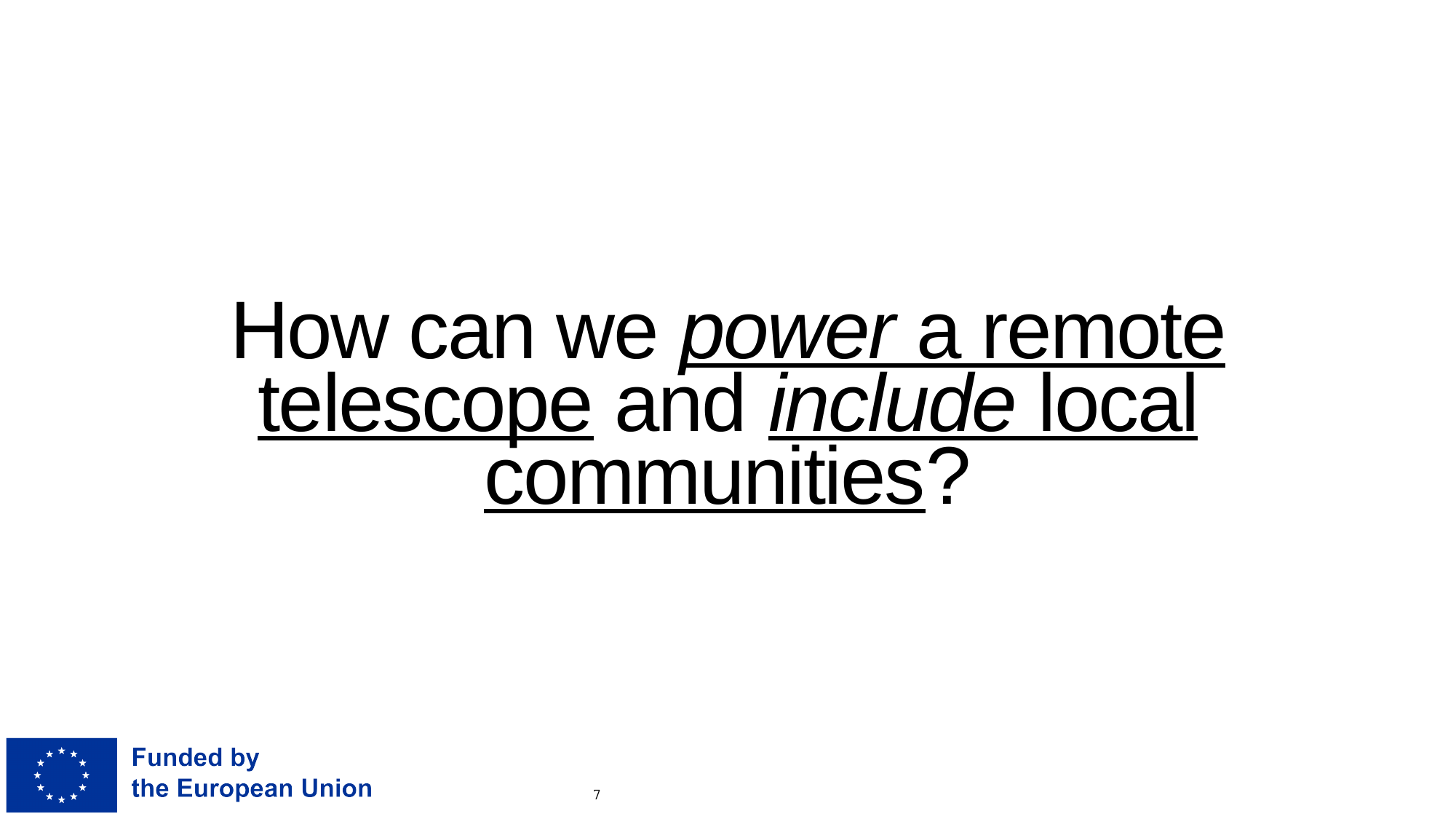

How can we power a remote telescope and include local communities?
7